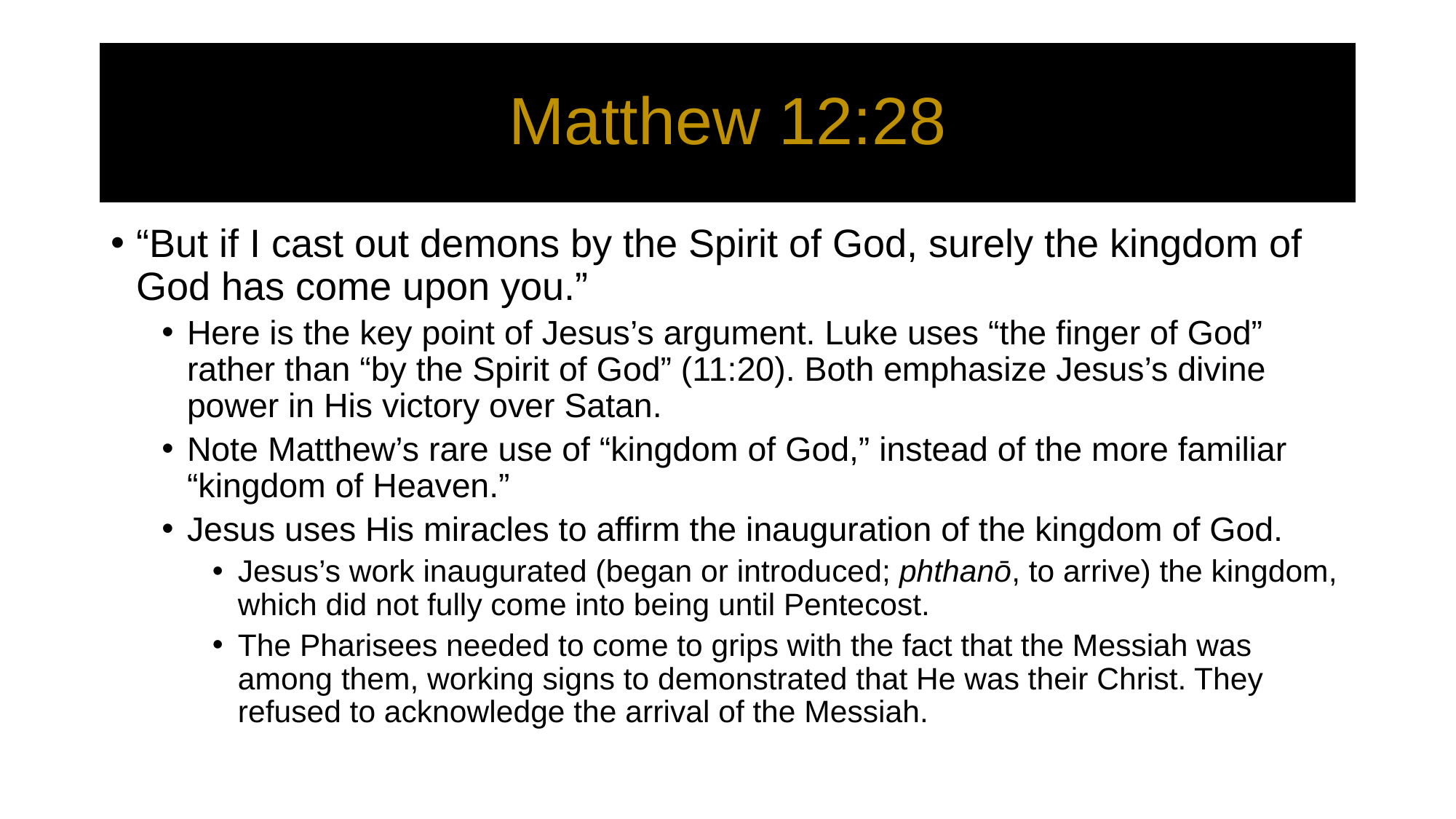

# Matthew 12:28
“But if I cast out demons by the Spirit of God, surely the kingdom of God has come upon you.”
Here is the key point of Jesus’s argument. Luke uses “the finger of God” rather than “by the Spirit of God” (11:20). Both emphasize Jesus’s divine power in His victory over Satan.
Note Matthew’s rare use of “kingdom of God,” instead of the more familiar “kingdom of Heaven.”
Jesus uses His miracles to affirm the inauguration of the kingdom of God.
Jesus’s work inaugurated (began or introduced; phthanō, to arrive) the kingdom, which did not fully come into being until Pentecost.
The Pharisees needed to come to grips with the fact that the Messiah was among them, working signs to demonstrated that He was their Christ. They refused to acknowledge the arrival of the Messiah.